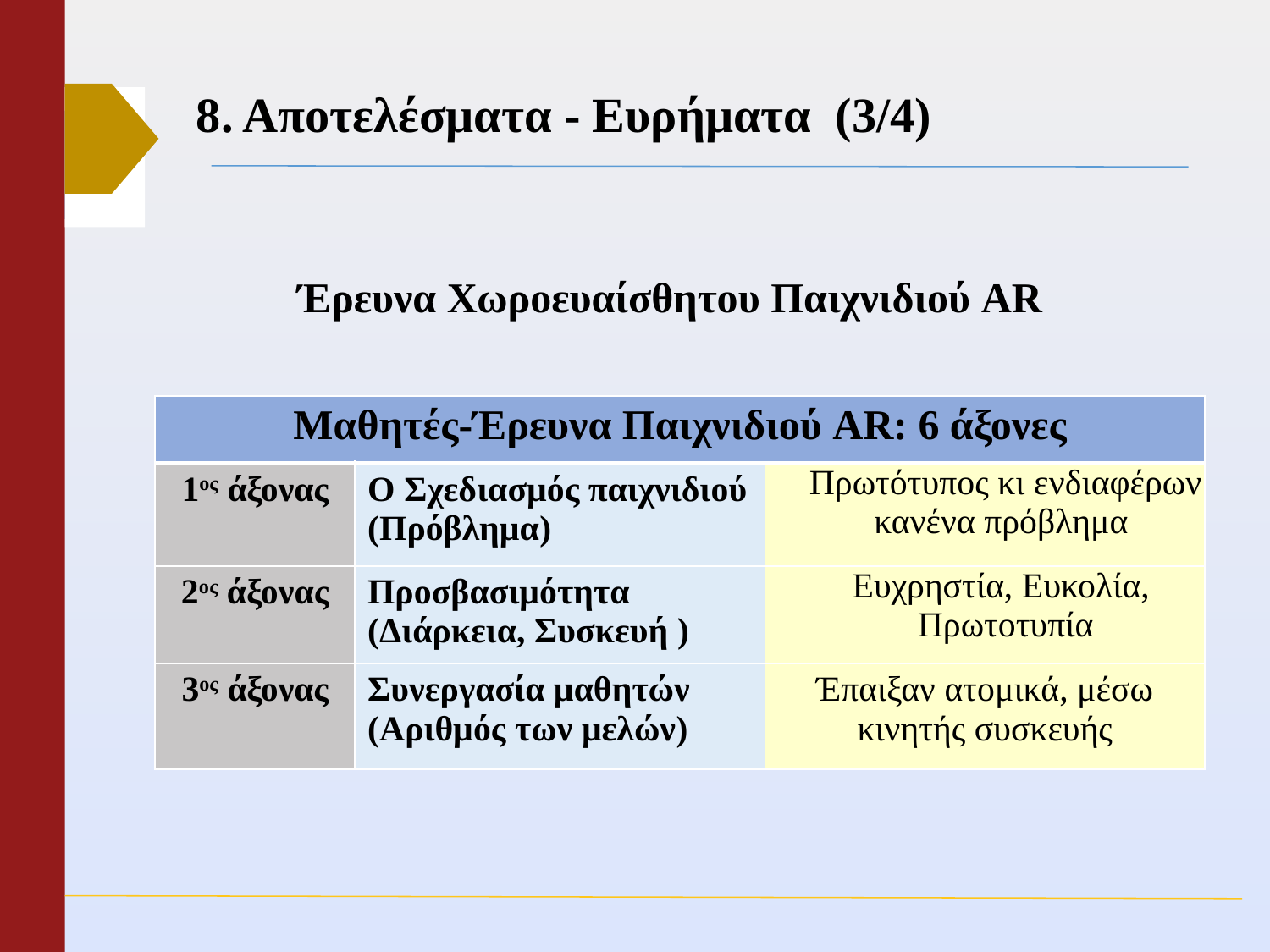

# 8. Αποτελέσματα - Ευρήματα  (3/4)
Έρευνα Χωροευαίσθητου Παιχνιδιoύ AR
| Μαθητές-Έρευνα Παιχνιδιoύ AR: 6 άξονες |  |  |
| --- | --- | --- |
| 1ος άξονας | Ο Σχεδιασμός παιχνιδιού (Πρόβλημα) | Πρωτότυπος κι ενδιαφέρων κανένα πρόβλημα |
| 2ος άξονας | Προσβασιμότητα (Διάρκεια, Συσκευή ) | Ευχρηστία, Ευκολία, Πρωτοτυπία |
| 3ος άξονας | Συνεργασία μαθητών (Αριθμός των μελών) | Έπαιξαν ατομικά, μέσω κινητής συσκευής |